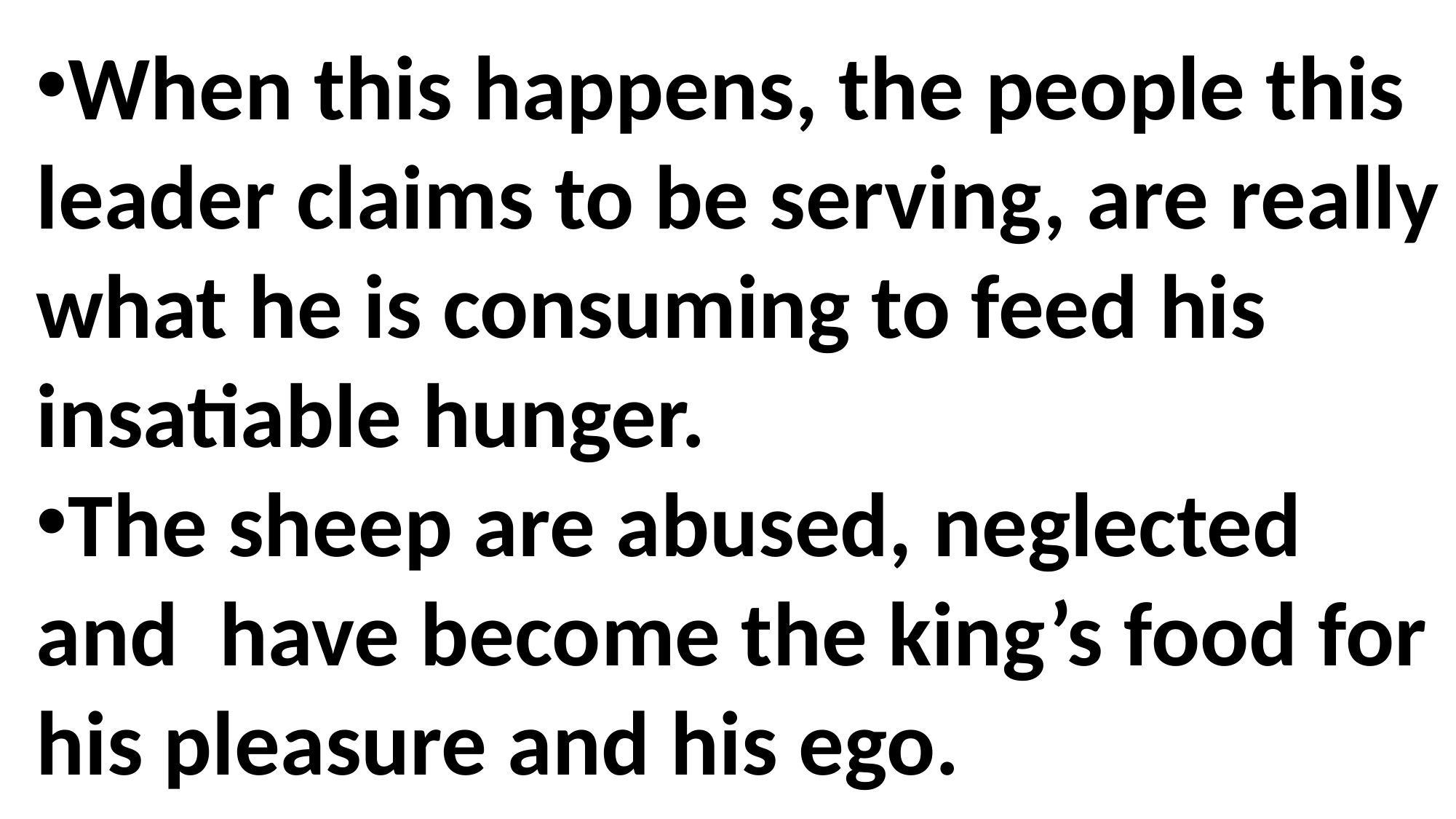

When this happens, the people this leader claims to be serving, are really what he is consuming to feed his insatiable hunger.
The sheep are abused, neglected and  have become the king’s food for his pleasure and his ego.